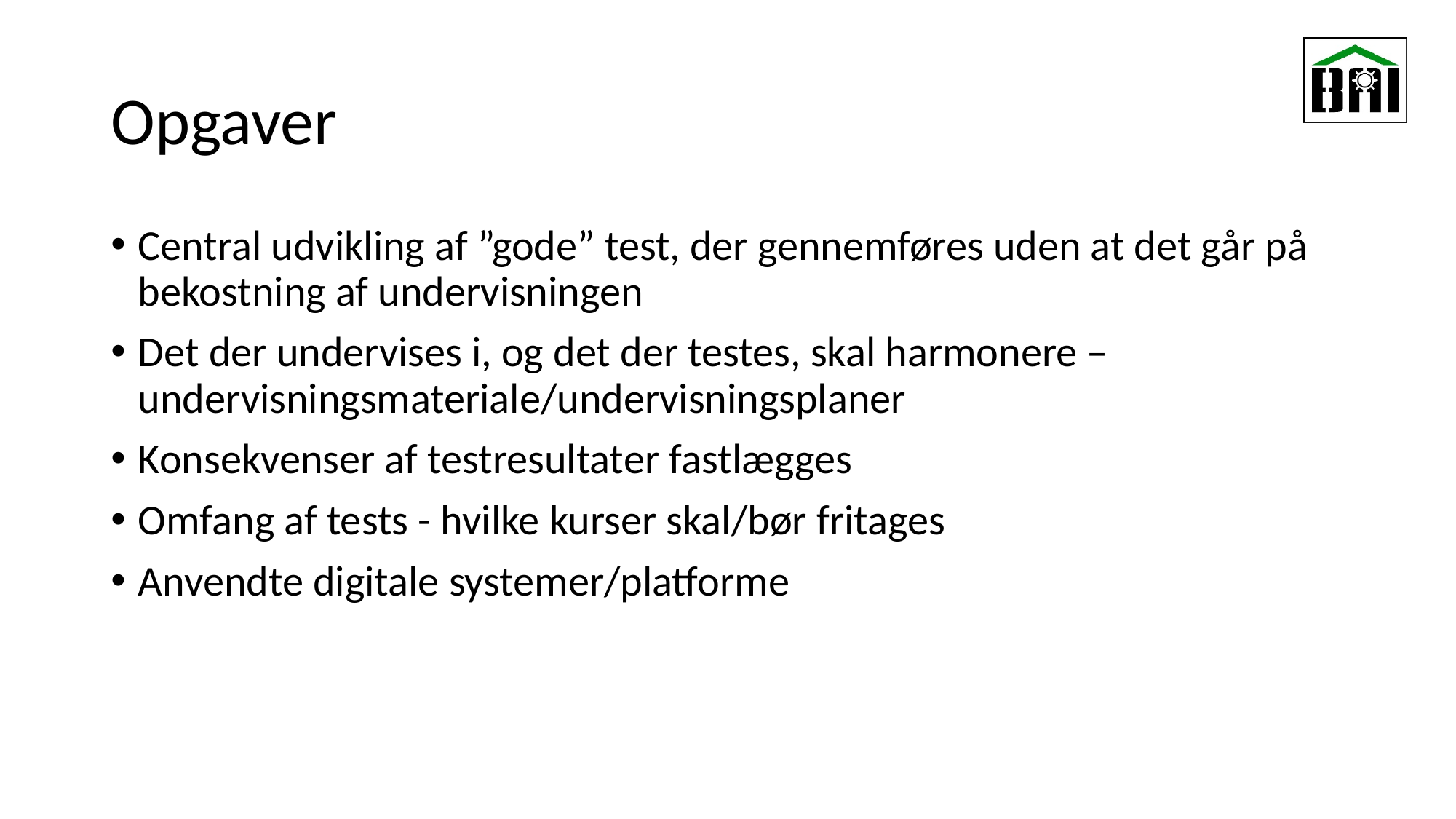

# Opgaver
Central udvikling af ”gode” test, der gennemføres uden at det går på bekostning af undervisningen
Det der undervises i, og det der testes, skal harmonere – undervisningsmateriale/undervisningsplaner
Konsekvenser af testresultater fastlægges
Omfang af tests - hvilke kurser skal/bør fritages
Anvendte digitale systemer/platforme